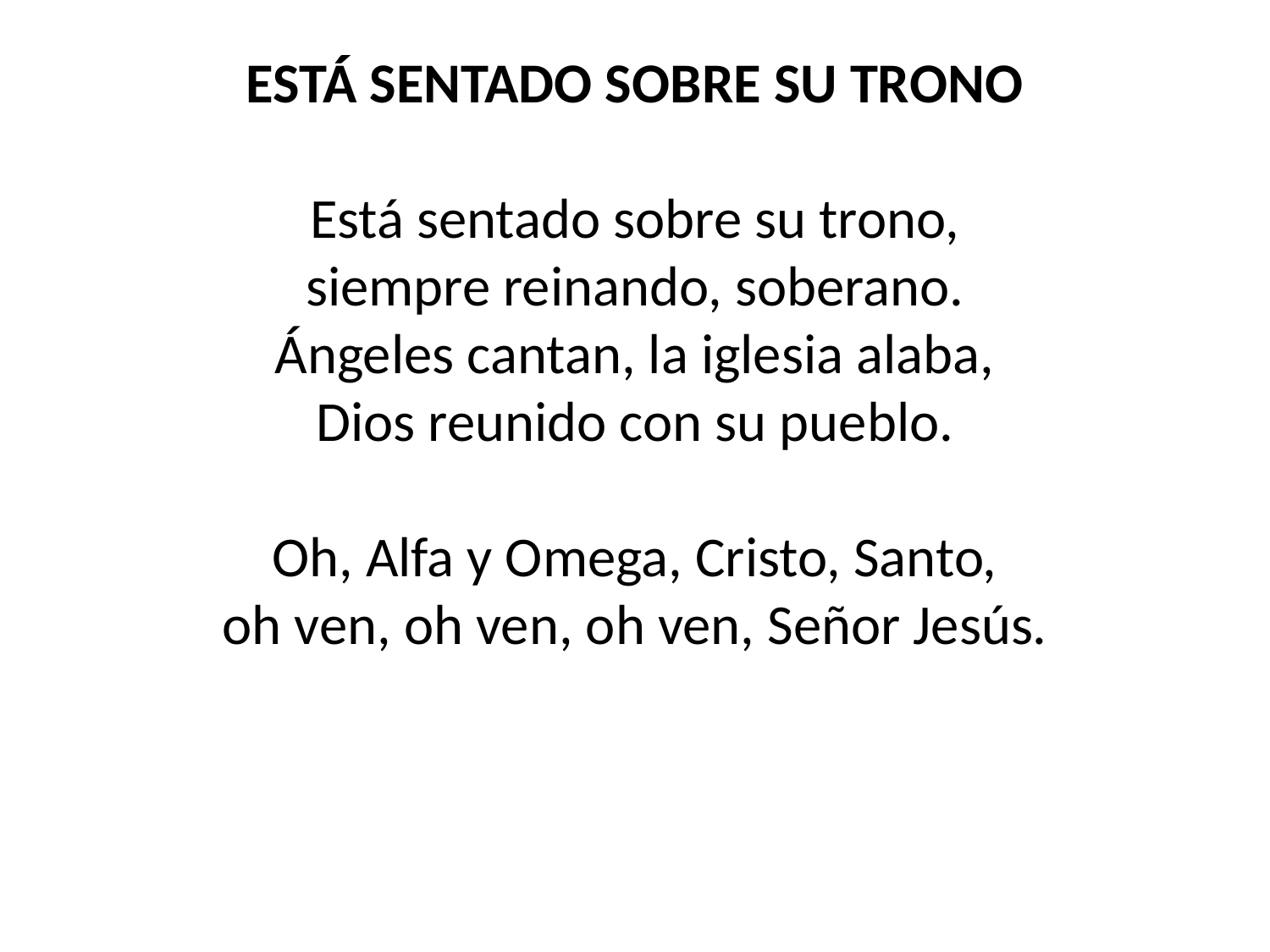

ESTÁ SENTADO SOBRE SU TRONO

Está sentado sobre su trono,
siempre reinando, soberano.
Ángeles cantan, la iglesia alaba,
Dios reunido con su pueblo.

Oh, Alfa y Omega, Cristo, Santo,
oh ven, oh ven, oh ven, Señor Jesús.